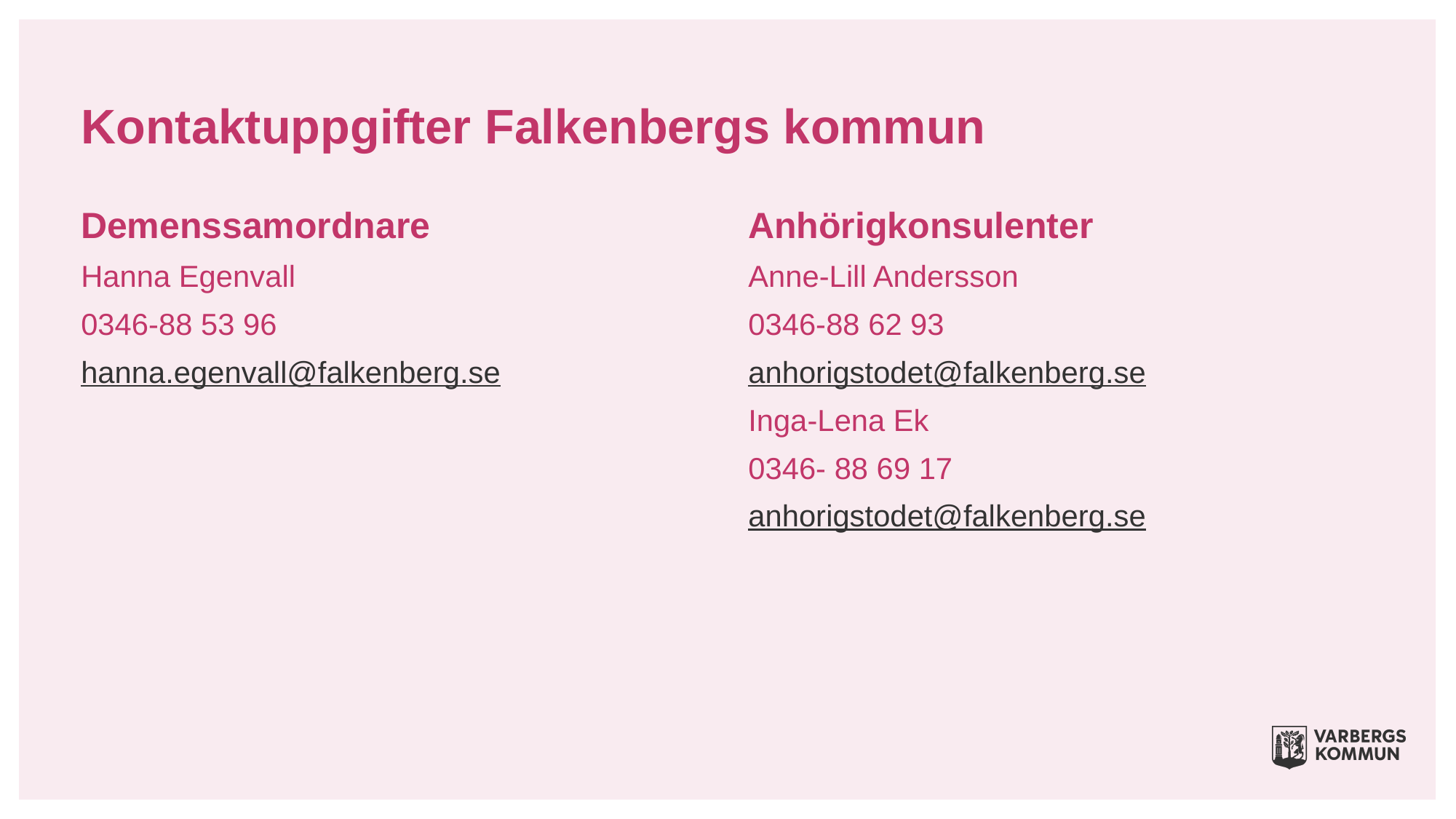

# Kontaktuppgifter Falkenbergs kommun
Demenssamordnare
Hanna Egenvall
0346-88 53 96
hanna.egenvall@falkenberg.se
Anhörigkonsulenter
Anne-Lill Andersson
0346-88 62 93
anhorigstodet@falkenberg.se
Inga-Lena Ek
0346- 88 69 17
anhorigstodet@falkenberg.se